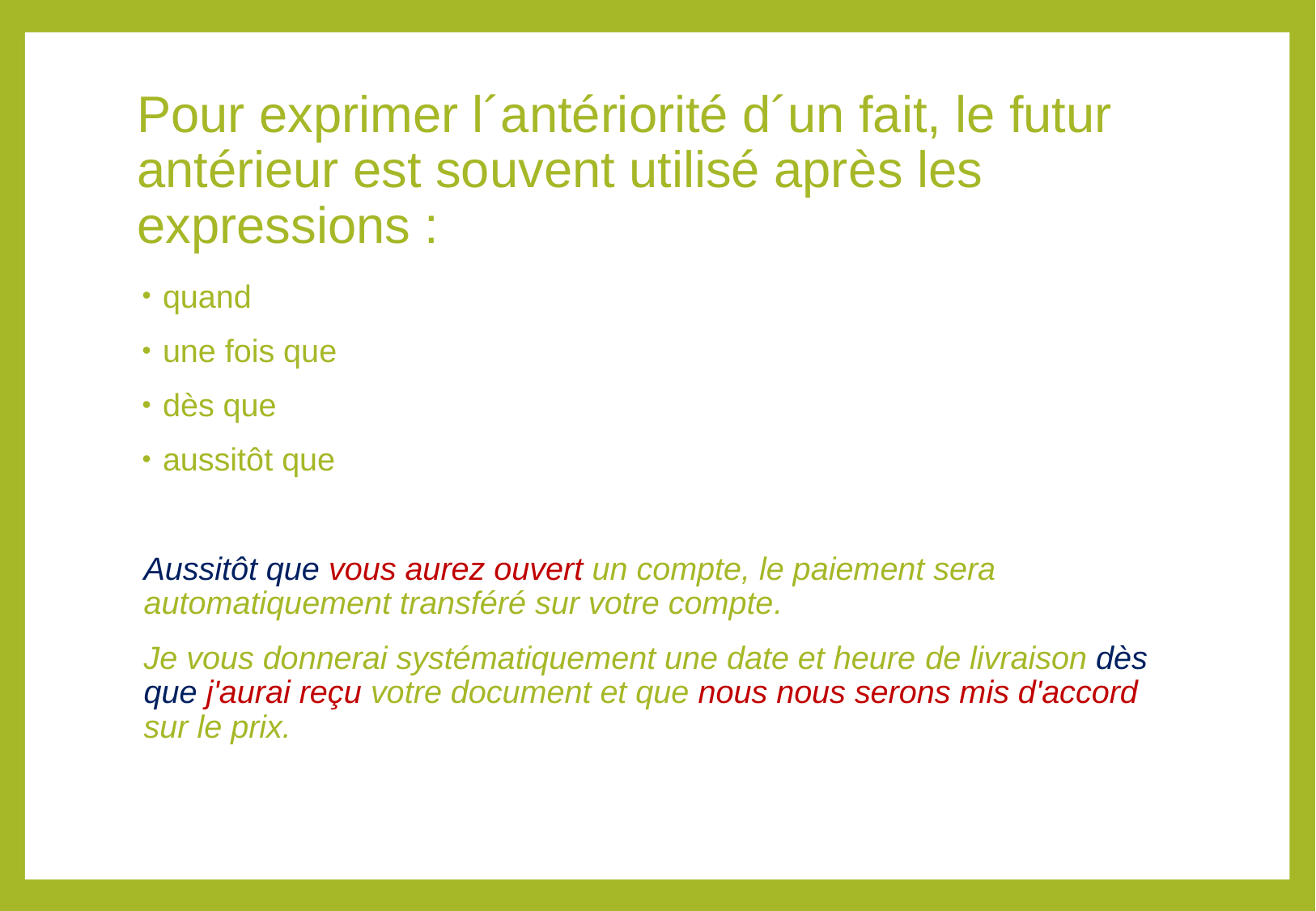

# Pour exprimer l´antériorité d´un fait, le futur antérieur est souvent utilisé après les expressions :
quand
une fois que
dès que
aussitôt que

Aussitôt que vous aurez ouvert un compte, le paiement sera automatiquement transféré sur votre compte.
Je vous donnerai systématiquement une date et heure de livraison dès que j'aurai reçu votre document et que nous nous serons mis d'accord sur le prix.